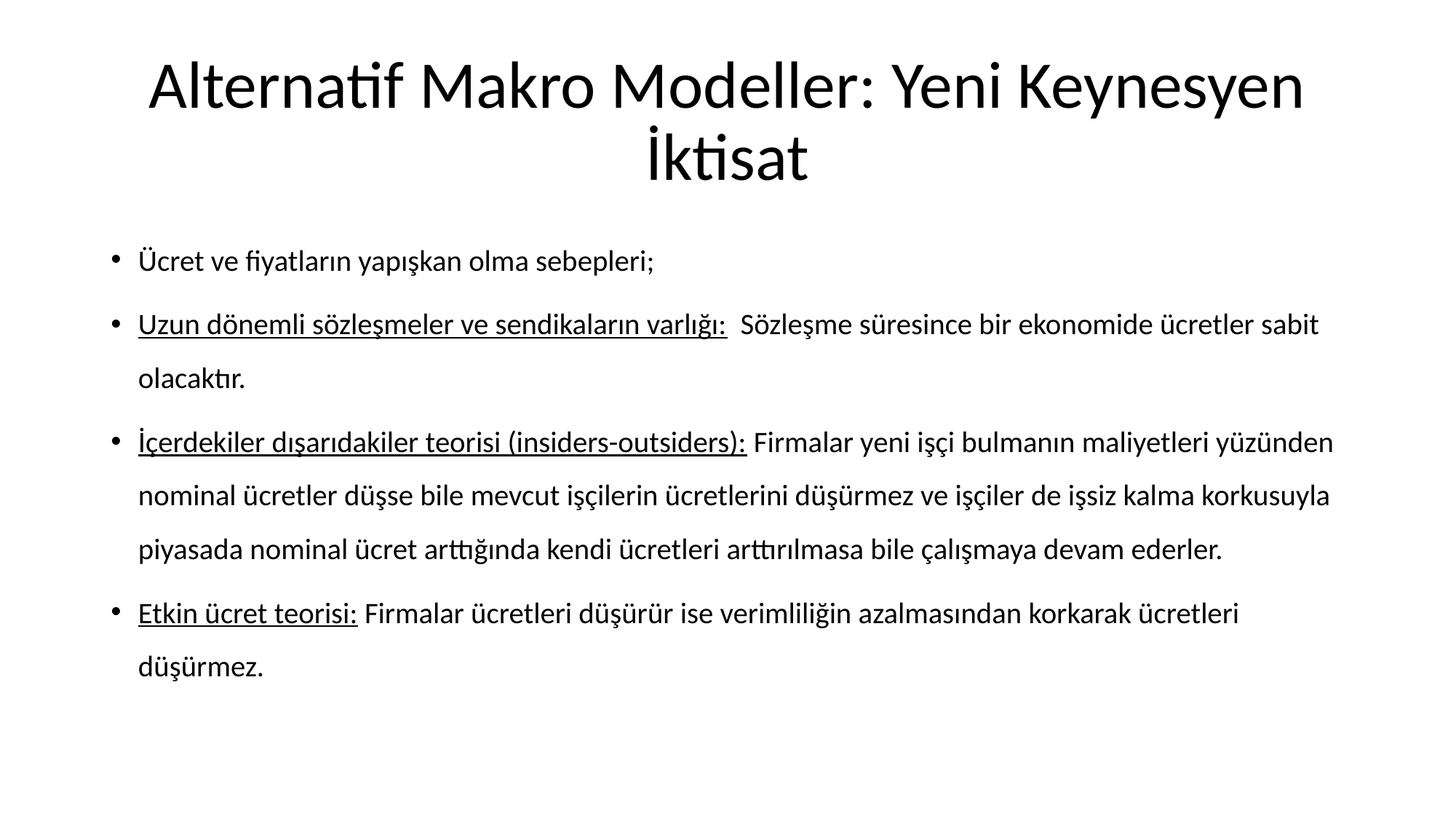

# Alternatif Makro Modeller: Yeni Keynesyen İktisat
Ücret ve fiyatların yapışkan olma sebepleri;
Uzun dönemli sözleşmeler ve sendikaların varlığı:  Sözleşme süresince bir ekonomide ücretler sabit olacaktır.
İçerdekiler dışarıdakiler teorisi (insiders-outsiders): Firmalar yeni işçi bulmanın maliyetleri yüzünden nominal ücretler düşse bile mevcut işçilerin ücretlerini düşürmez ve işçiler de işsiz kalma korkusuyla piyasada nominal ücret arttığında kendi ücretleri arttırılmasa bile çalışmaya devam ederler.
Etkin ücret teorisi: Firmalar ücretleri düşürür ise verimliliğin azalmasından korkarak ücretleri düşürmez.